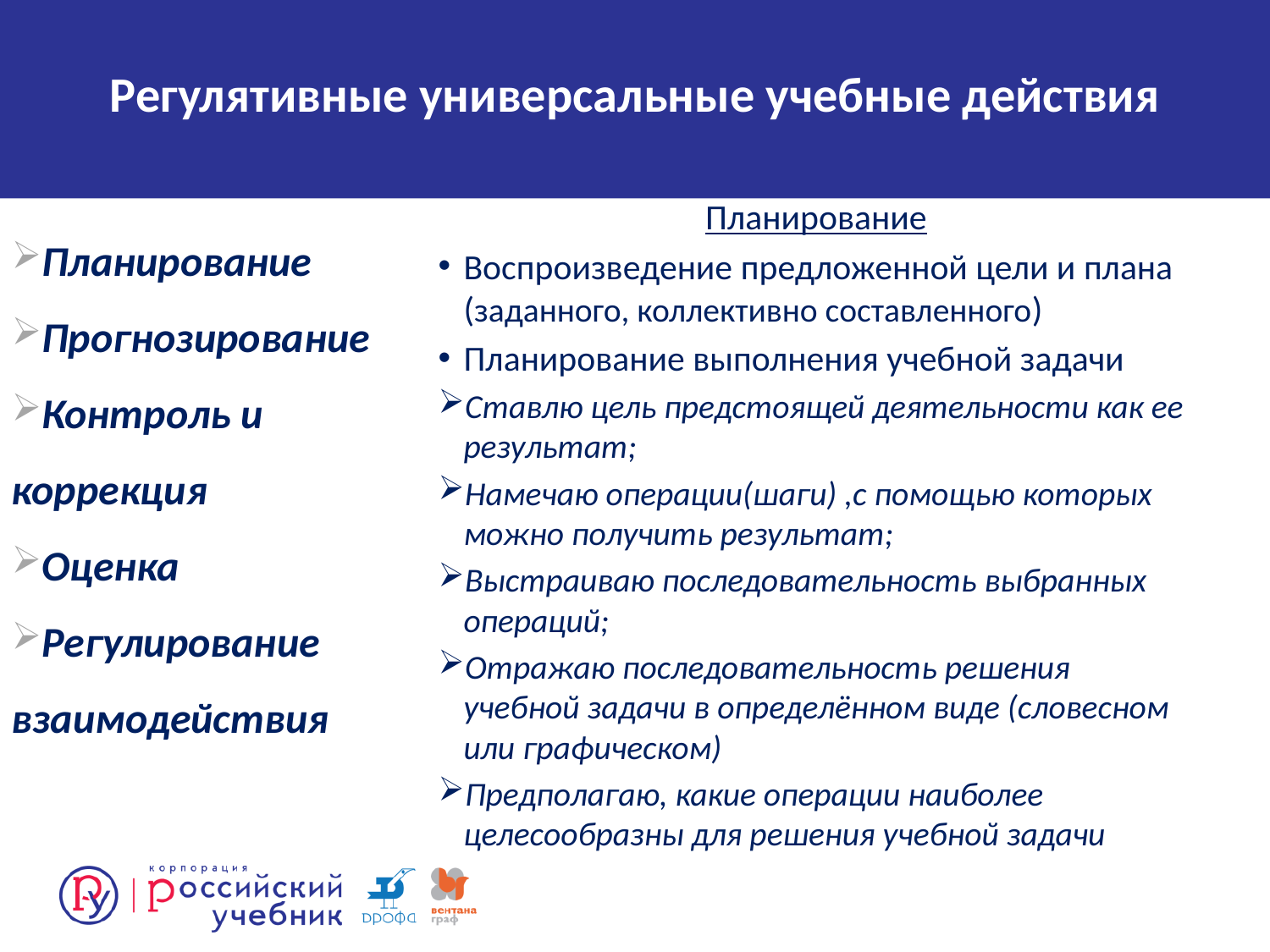

# Регулятивные универсальные учебные действия

Планирование
Воспроизведение предложенной цели и плана (заданного, коллективно составленного)
Планирование выполнения учебной задачи
Ставлю цель предстоящей деятельности как ее результат;
Намечаю операции(шаги) ,с помощью которых можно получить результат;
Выстраиваю последовательность выбранных операций;
Отражаю последовательность решения учебной задачи в определённом виде (словесном или графическом)
Предполагаю, какие операции наиболее целесообразны для решения учебной задачи

Планирование
Прогнозирование
Контроль и коррекция
Оценка
Регулирование взаимодействия